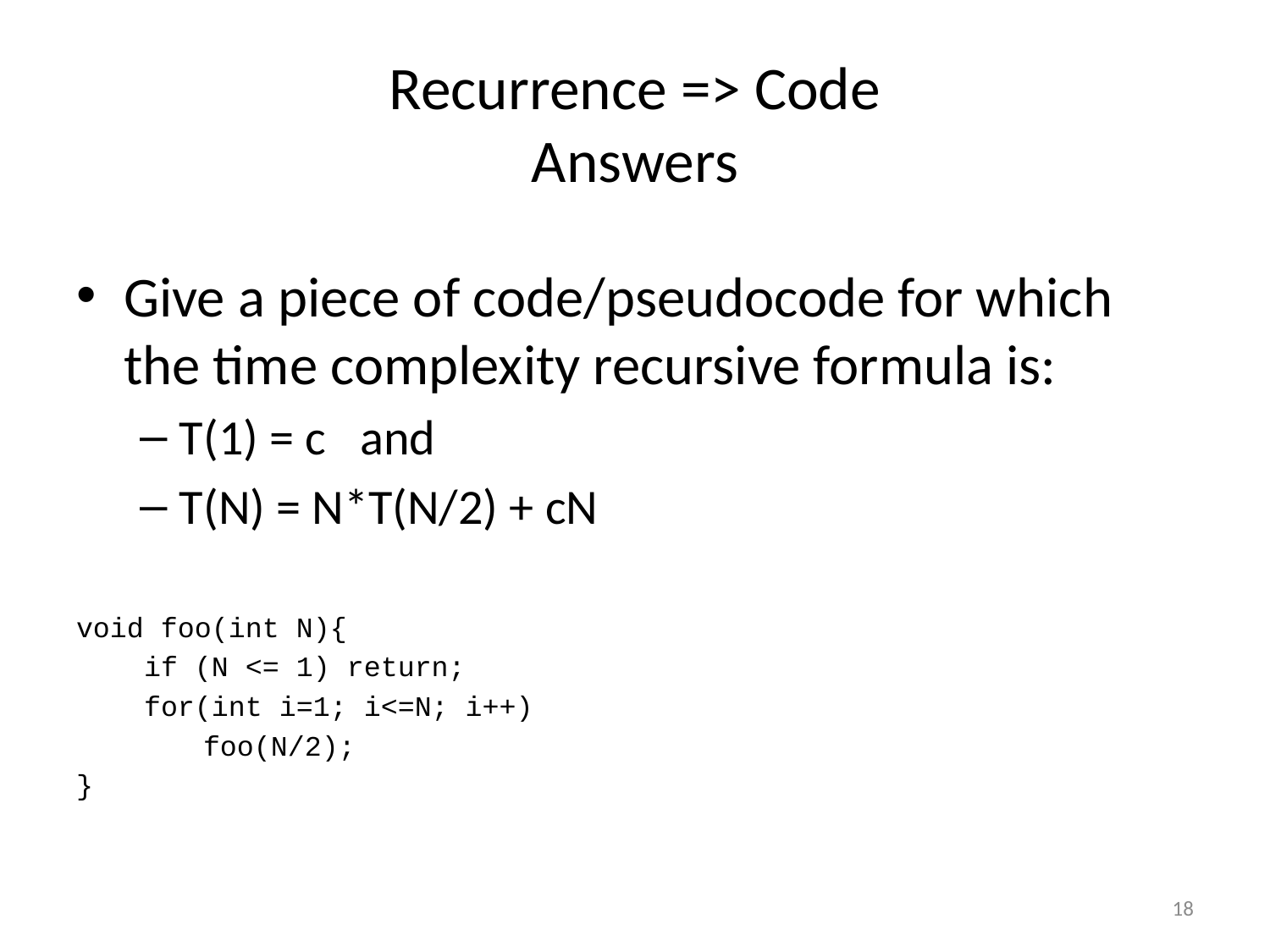

# Recurrence => Code Answers
Give a piece of code/pseudocode for which the time complexity recursive formula is:
T(1) = c   and
T(N) = N*T(N/2) + cN
void foo(int N){
    if (N <= 1) return;
    for(int i=1; i<=N; i++)
	foo(N/2);
}

18